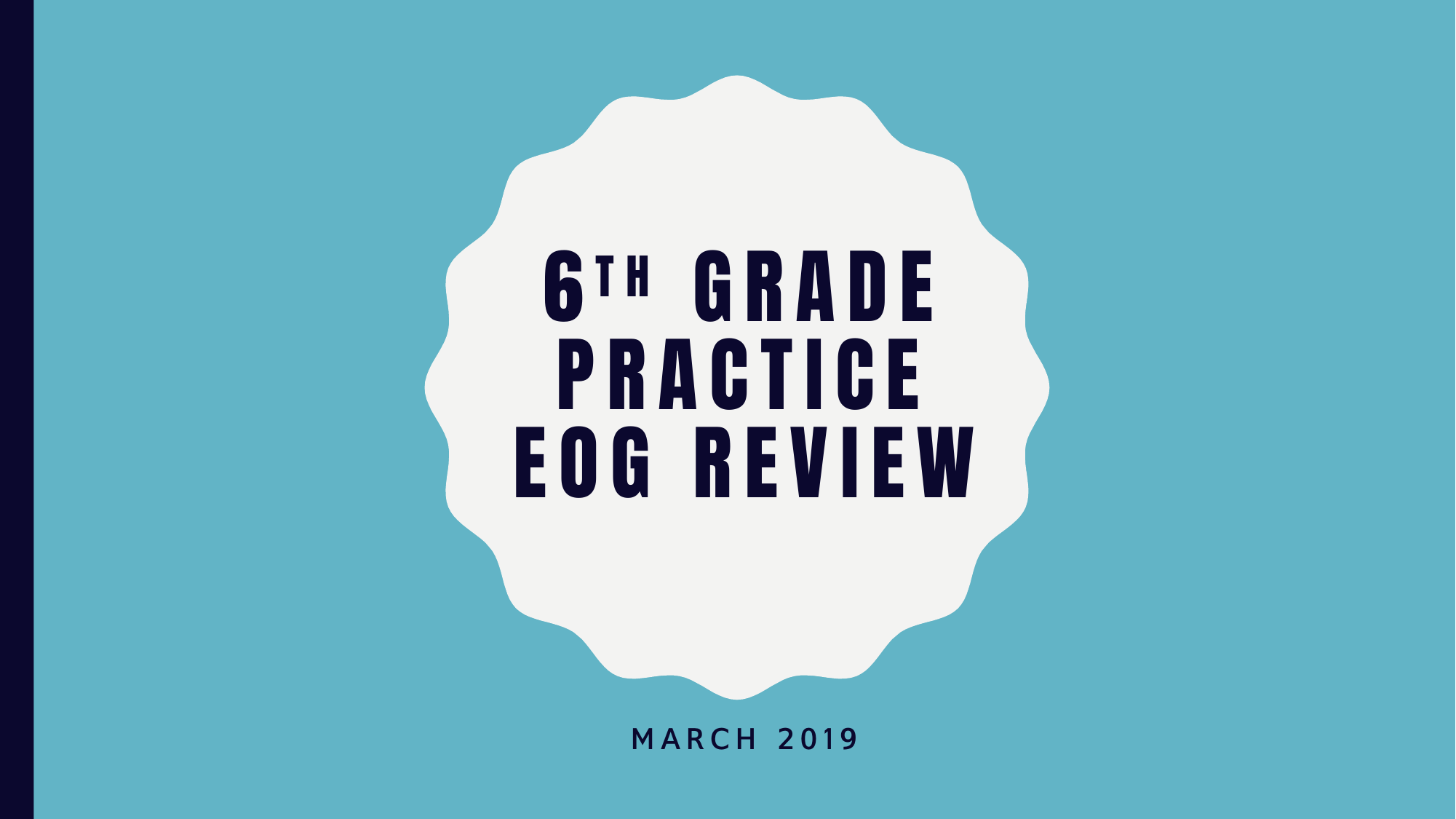

# 6th Grade Practice EOG Review
March 2019